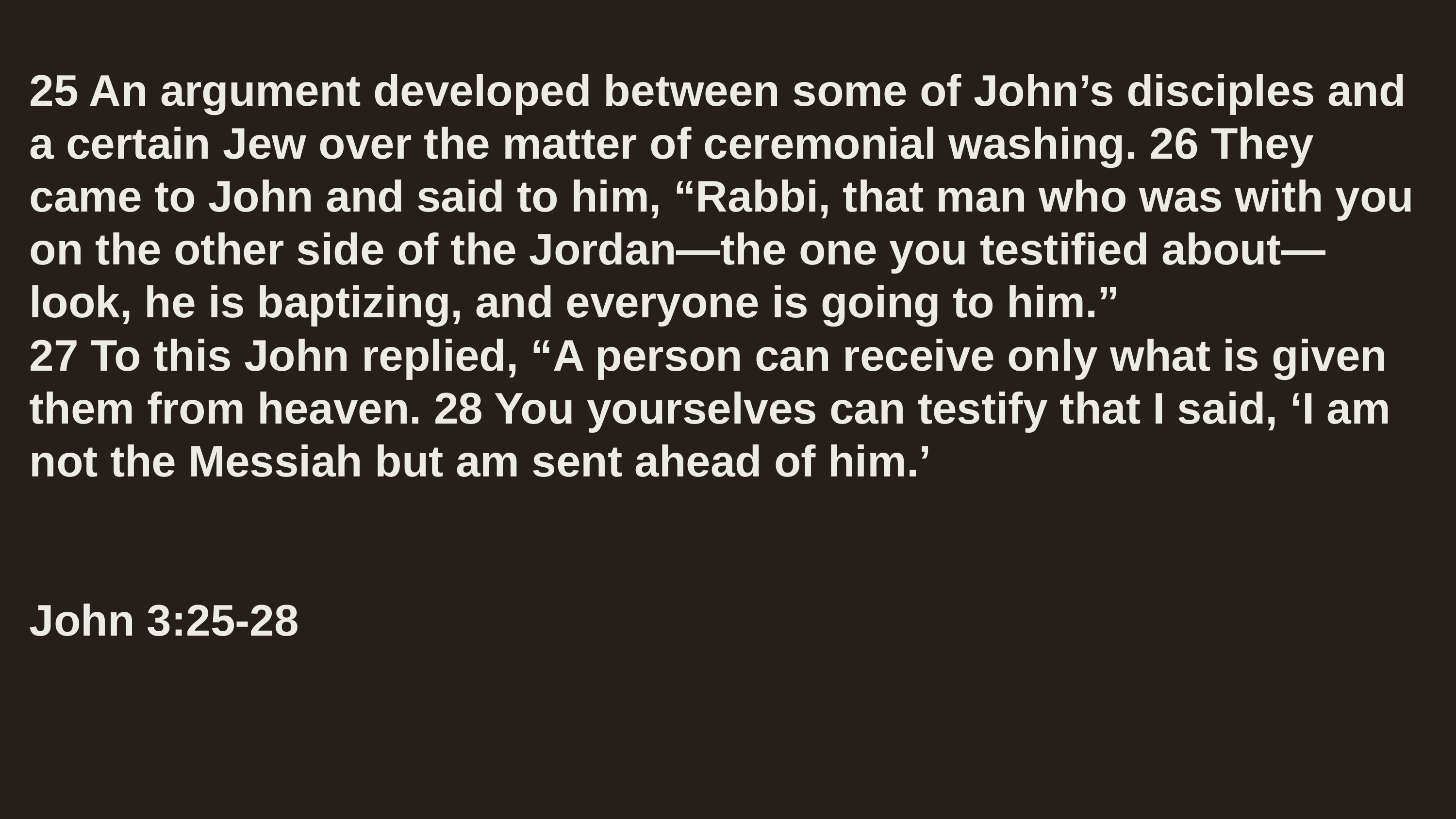

25 An argument developed between some of John’s disciples and a certain Jew over the matter of ceremonial washing. 26 They came to John and said to him, “Rabbi, that man who was with you on the other side of the Jordan—the one you testified about—look, he is baptizing, and everyone is going to him.”
27 To this John replied, “A person can receive only what is given them from heaven. 28 You yourselves can testify that I said, ‘I am not the Messiah but am sent ahead of him.’

John 3:25-28